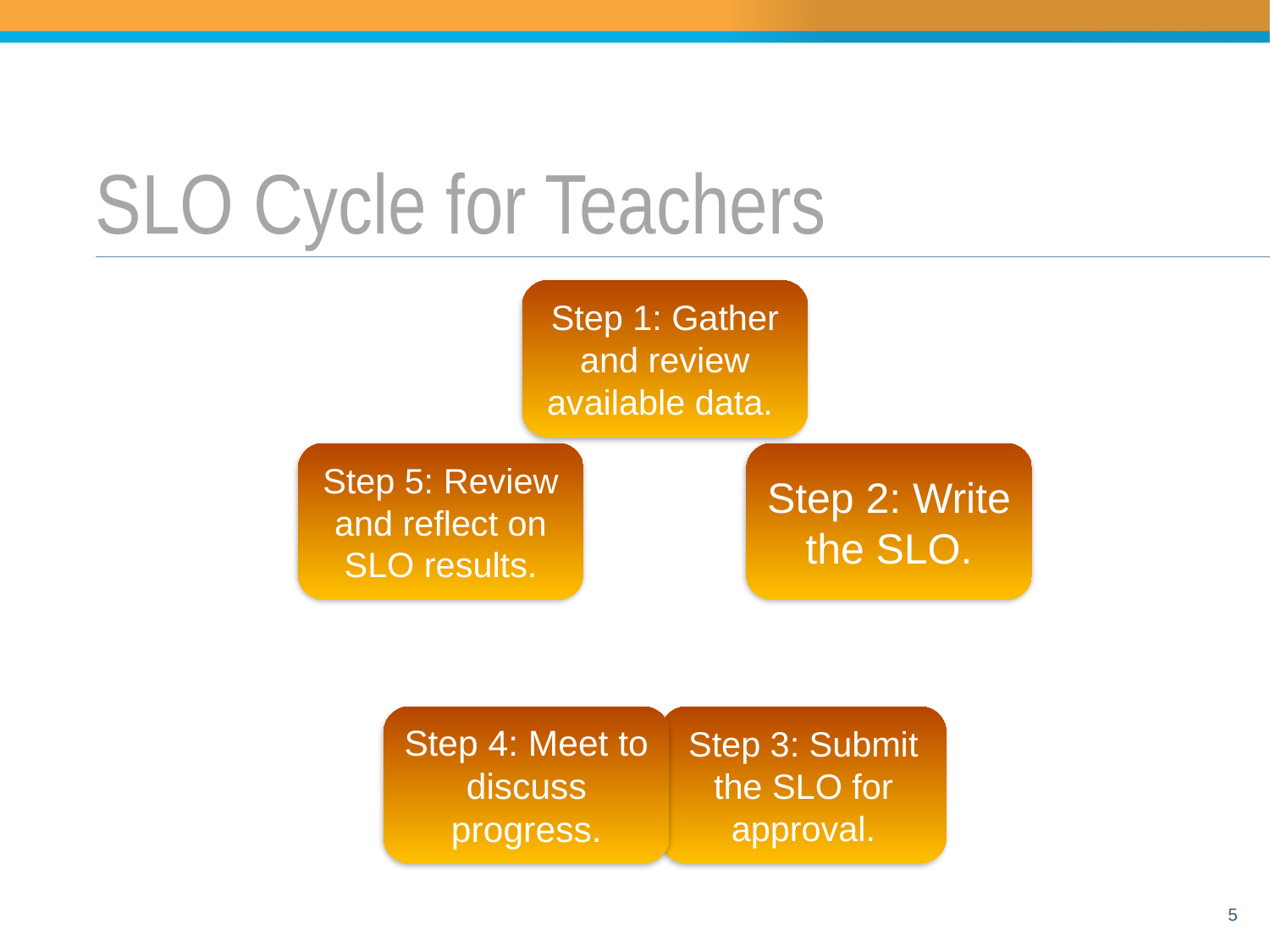

# SLO Cycle for Teachers
Step 1: Gather and review available data.
Step 2: Write the SLO.
Step 3: Submit the SLO for approval.
Step 4: Meet to discuss progress.
Step 5: Review and reflect on SLO results.
5